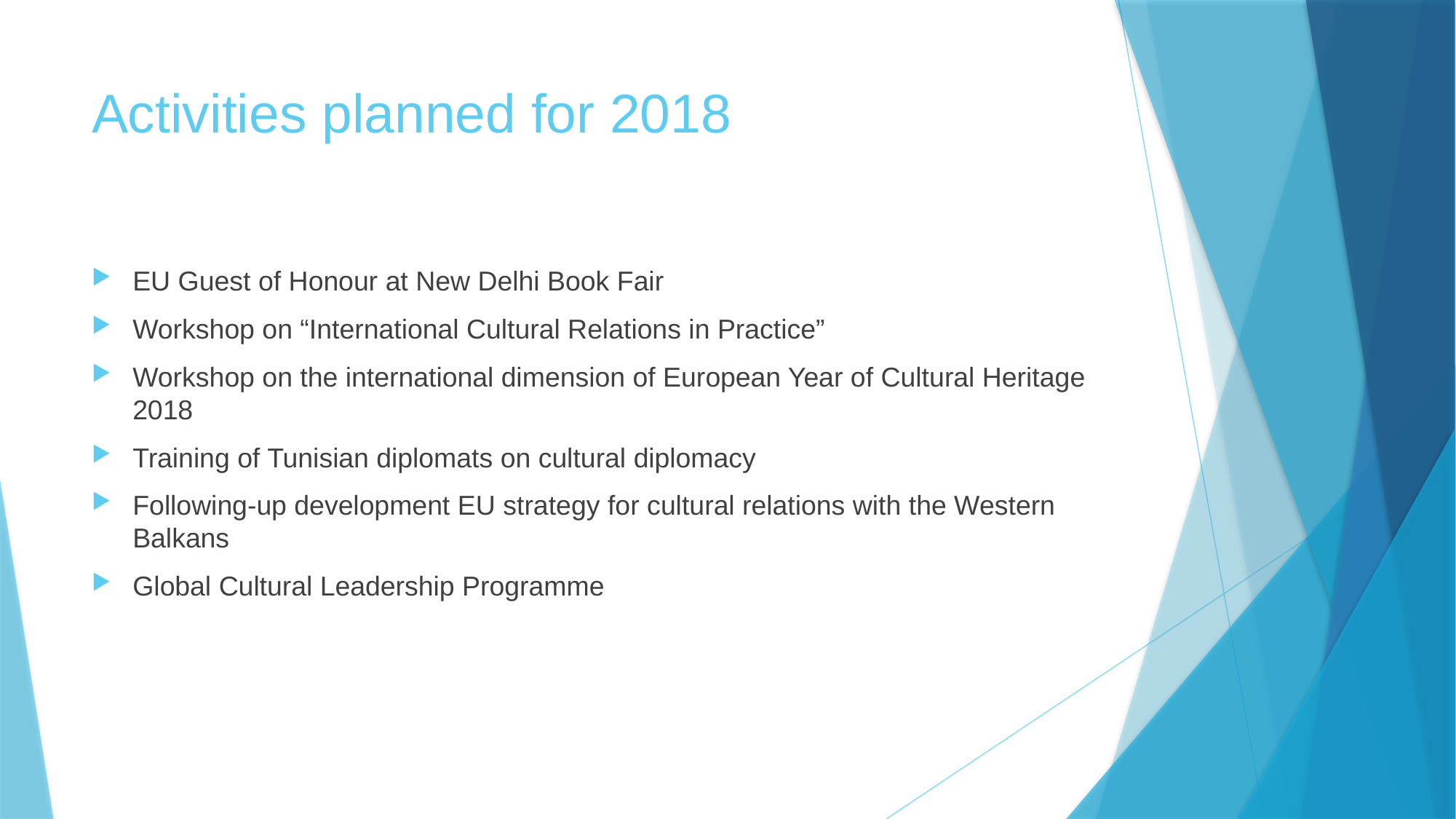

# Activities planned for 2018
EU Guest of Honour at New Delhi Book Fair
Workshop on “International Cultural Relations in Practice”
Workshop on the international dimension of European Year of Cultural Heritage 2018
Training of Tunisian diplomats on cultural diplomacy
Following-up development EU strategy for cultural relations with the Western Balkans
Global Cultural Leadership Programme